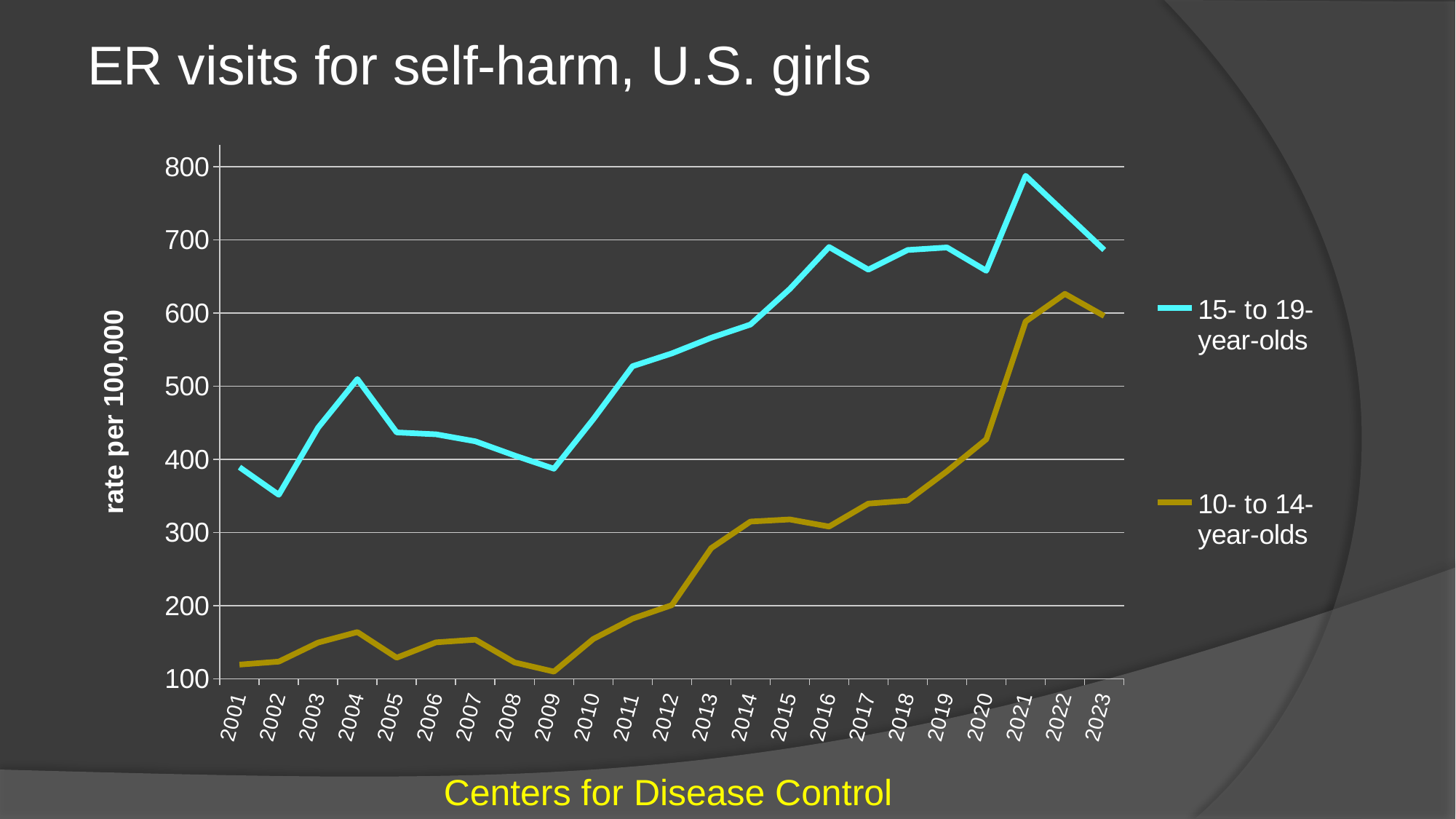

# ER visits for self-harm, U.S. girls

### Chart

| Category | 15- to 19-year-olds | 10- to 14-year-olds |
|---|---|---|
| 2001 | 389.26 | 119.42 |
| 2002 | 351.54 | 123.53 |
| 2003 | 443.36 | 149.52 |
| 2004 | 509.81 | 163.88 |
| 2005 | 436.9 | 128.9 |
| 2006 | 434.32 | 149.85 |
| 2007 | 424.67 | 153.53 |
| 2008 | 405.24 | 122.35 |
| 2009 | 387.23 | 109.82 |
| 2010 | 454.85 | 154.47 |
| 2011 | 527.36 | 182.23 |
| 2012 | 544.91 | 200.77 |
| 2013 | 566.24 | 278.55 |
| 2014 | 584.33 | 314.92 |
| 2015 | 632.93 | 317.86 |
| 2016 | 690.31 | 308.1 |
| 2017 | 659.39 | 339.53 |
| 2018 | 686.24 | 343.64 |
| 2019 | 689.7 | 383.78 |
| 2020 | 657.84 | 427.46 |
| 2021 | 787.67 | 588.42 |
| 2022 | None | 626.31 |
| 2023 | 686.26 | 596.03 |
Centers for Disease Control